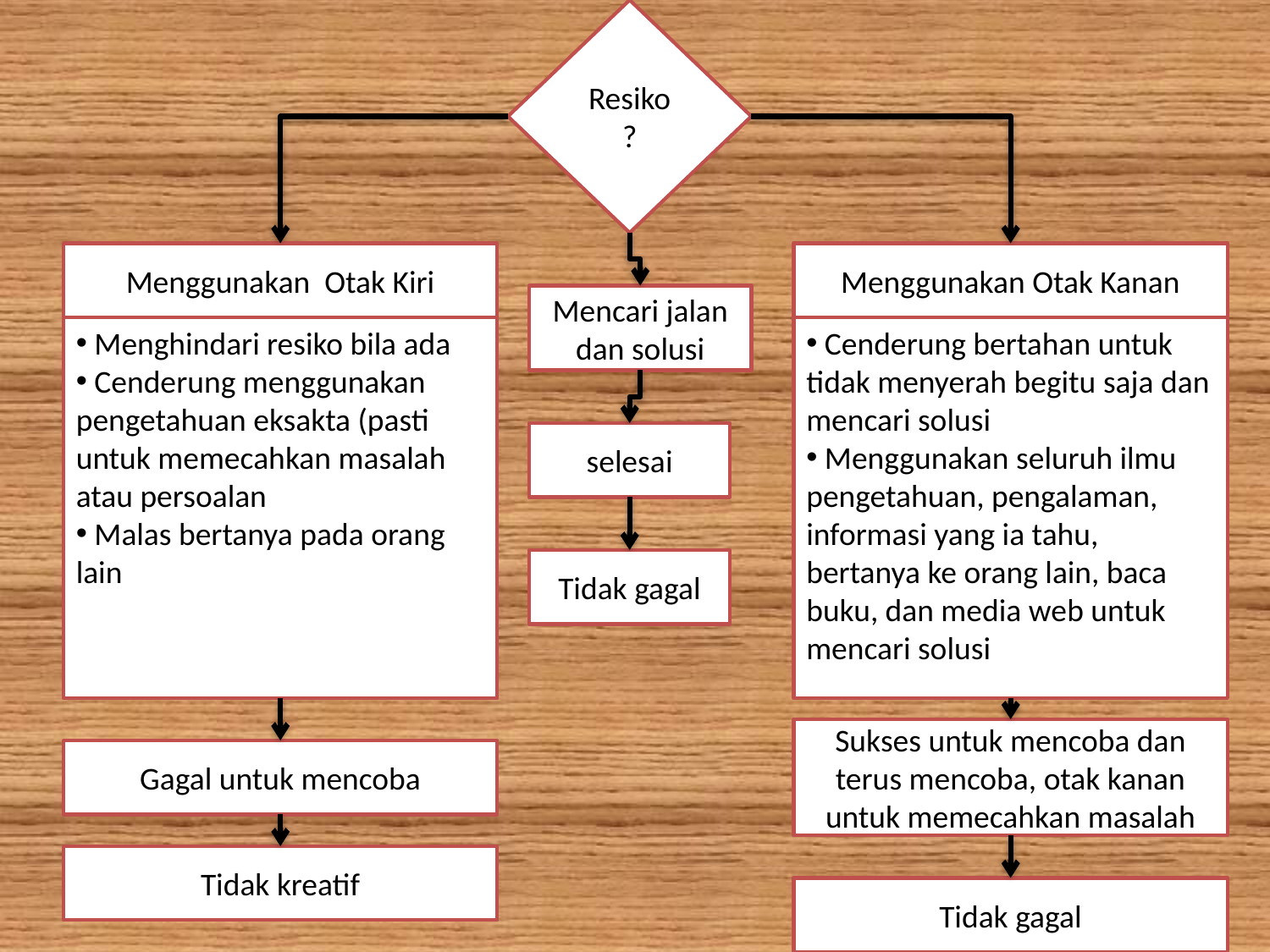

Resiko ?
Menggunakan  Otak Kiri
Menggunakan Otak Kanan
Mencari jalan dan solusi
 Menghindari resiko bila ada
 Cenderung menggunakan pengetahuan eksakta (pasti untuk memecahkan masalah atau persoalan
 Malas bertanya pada orang lain
 Cenderung bertahan untuk tidak menyerah begitu saja dan mencari solusi
 Menggunakan seluruh ilmu pengetahuan, pengalaman, informasi yang ia tahu, bertanya ke orang lain, baca buku, dan media web untuk mencari solusi
selesai
Tidak gagal
Sukses untuk mencoba dan terus mencoba, otak kanan untuk memecahkan masalah
Gagal untuk mencoba
Tidak kreatif
Tidak gagal